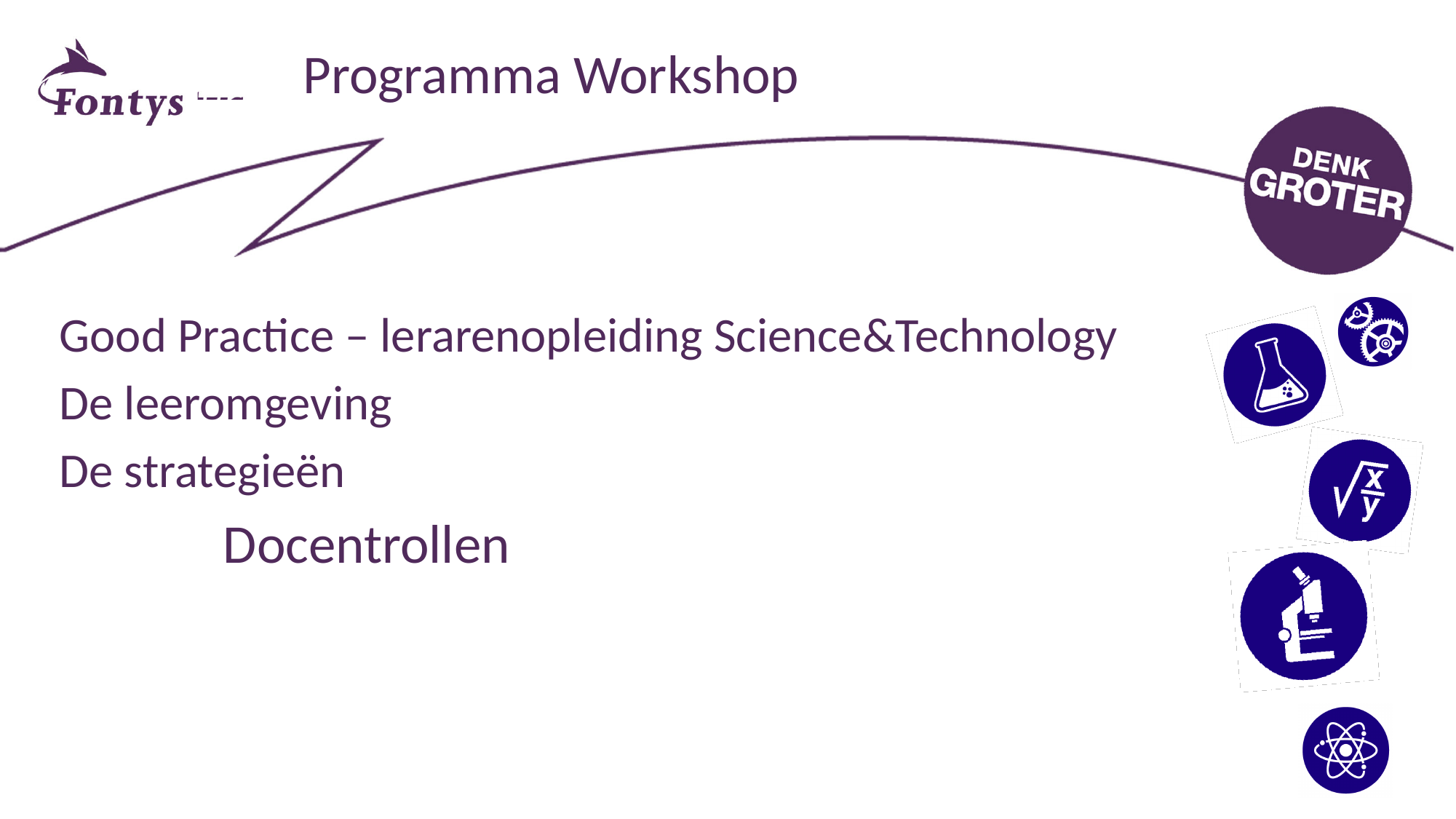

# Programma Workshop
Good Practice – lerarenopleiding Science&Technology
De leeromgeving
De strategieën
Docentrollen